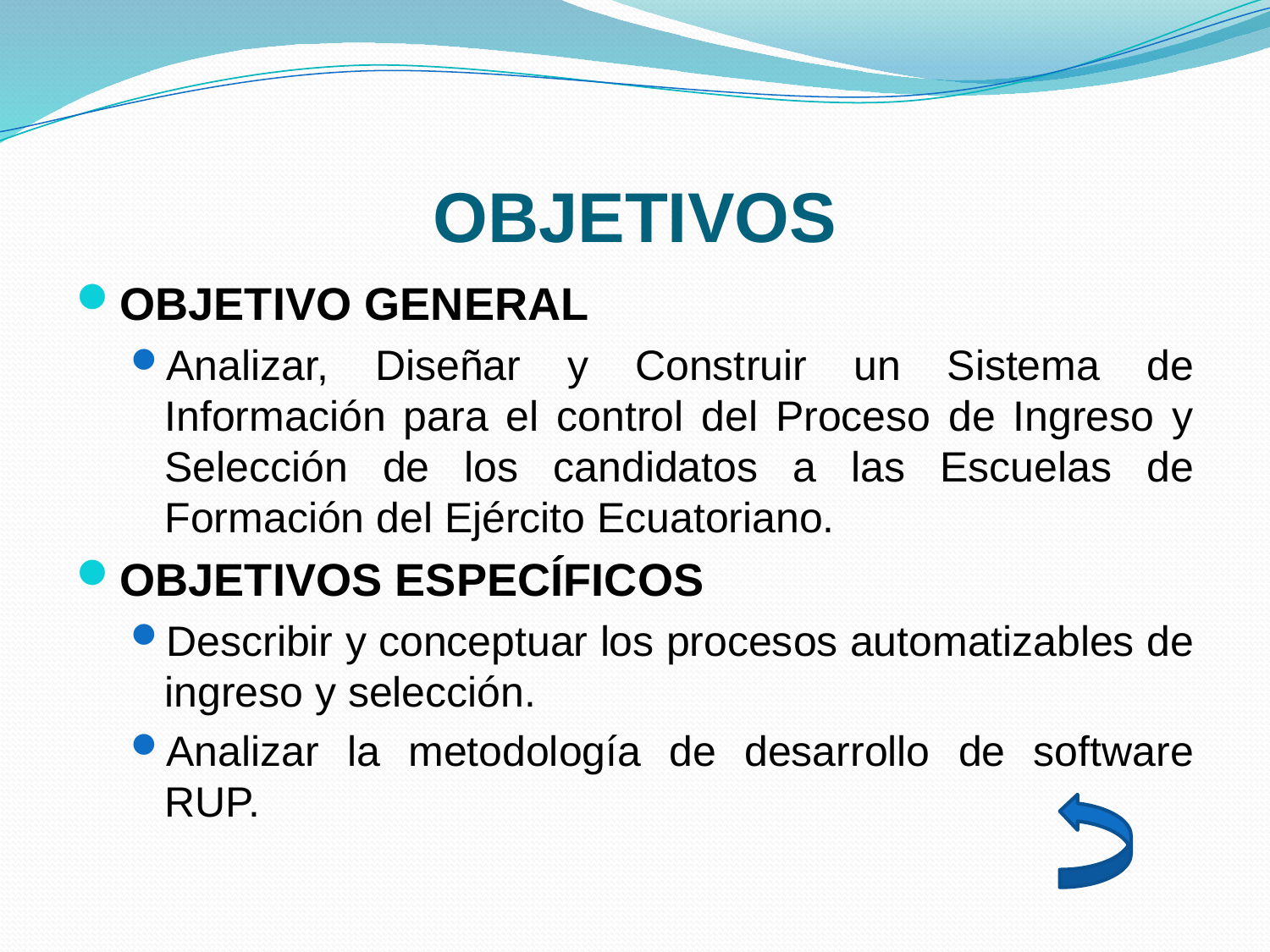

# OBJETIVOS
OBJETIVO GENERAL
Analizar, Diseñar y Construir un Sistema de Información para el control del Proceso de Ingreso y Selección de los candidatos a las Escuelas de Formación del Ejército Ecuatoriano.
OBJETIVOS ESPECÍFICOS
Describir y conceptuar los procesos automatizables de ingreso y selección.
Analizar la metodología de desarrollo de software RUP.